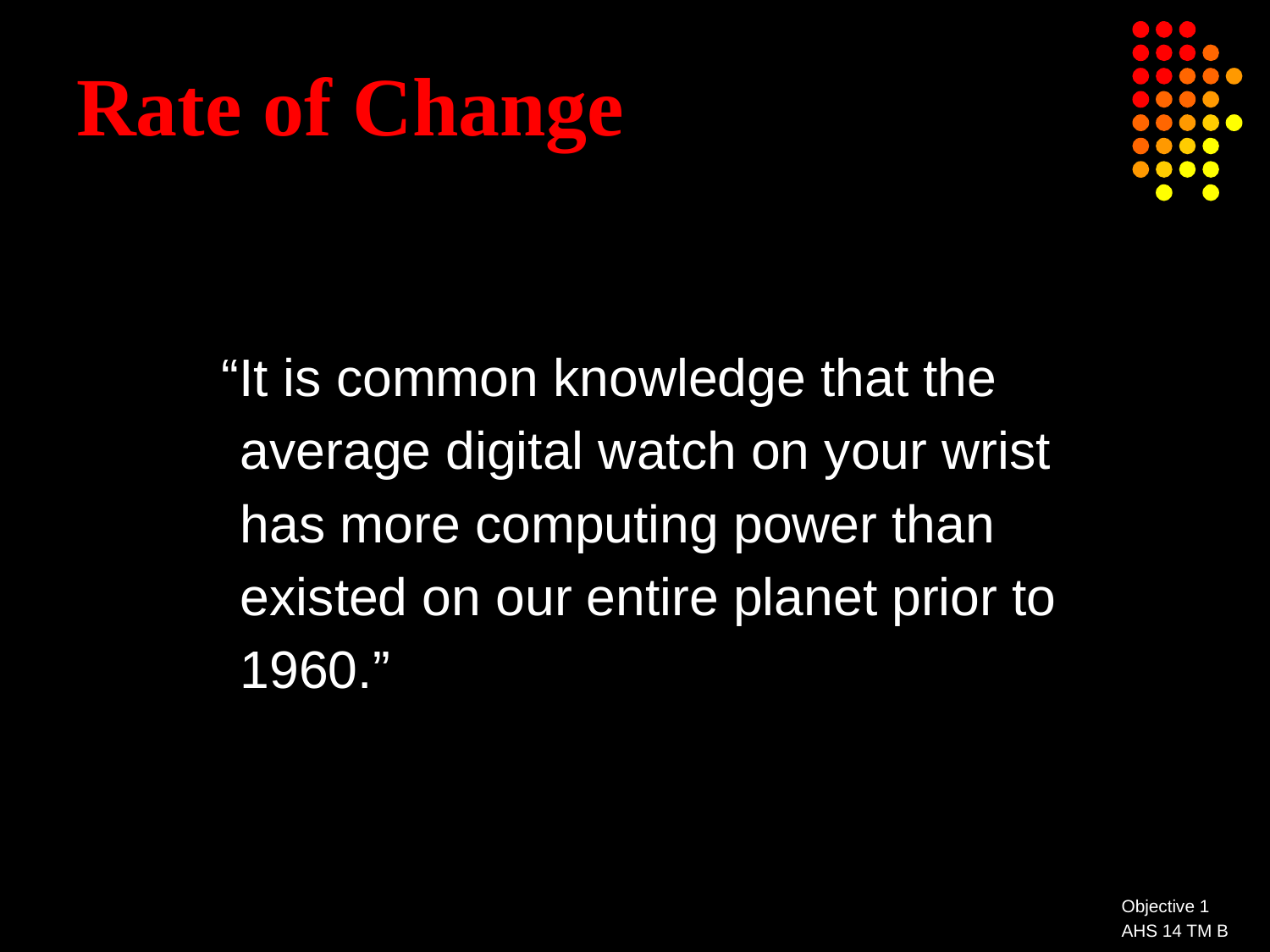

# Rate of Change
  “It is common knowledge that the average digital watch on your wrist has more computing power than existed on our entire planet prior to 1960.”
Objective 1
AHS 14 TM B